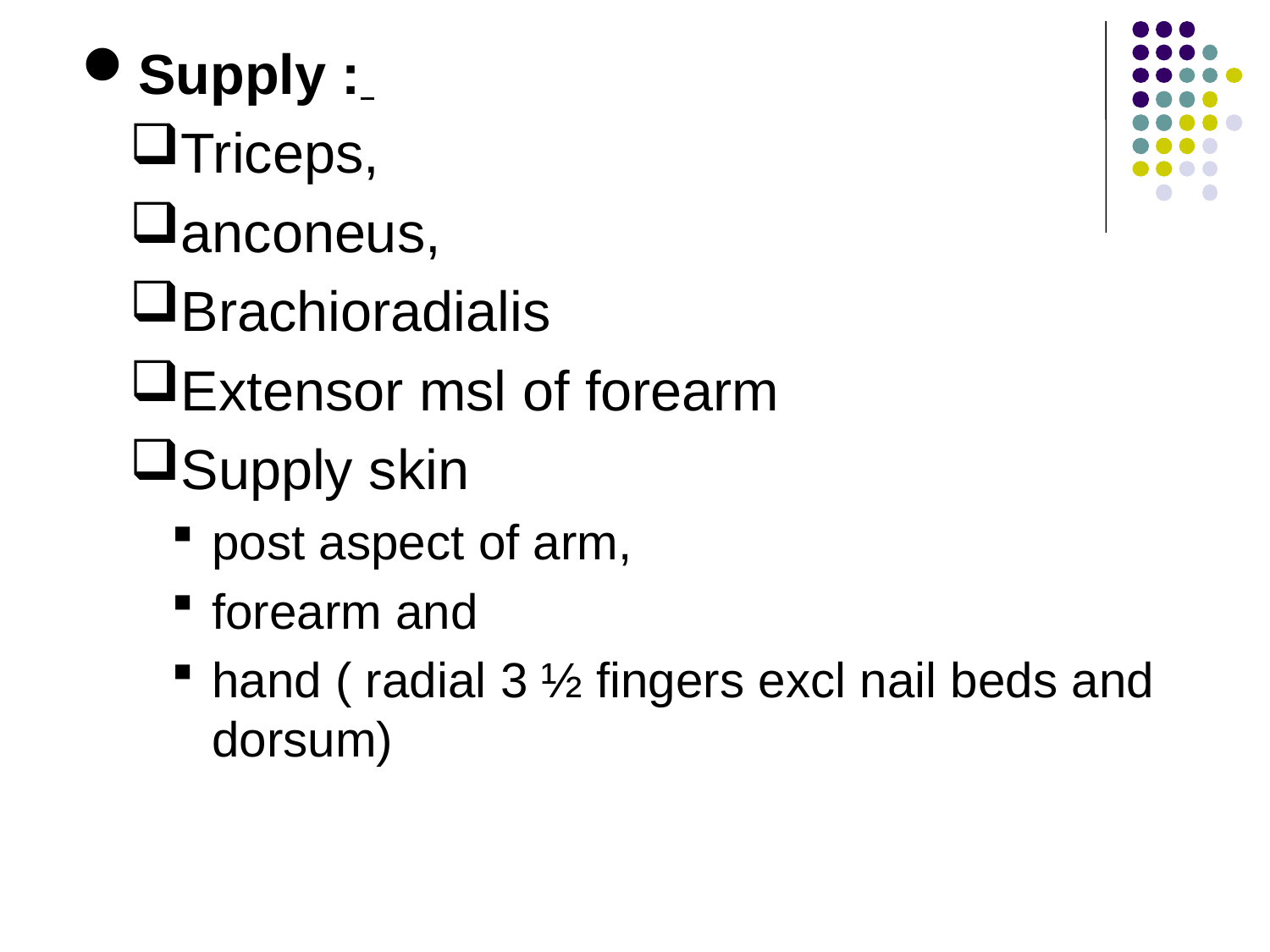

Supply :
Triceps,
anconeus,
Brachioradialis
Extensor msl of forearm
Supply skin
post aspect of arm,
forearm and
hand ( radial 3 ½ fingers excl nail beds and dorsum)